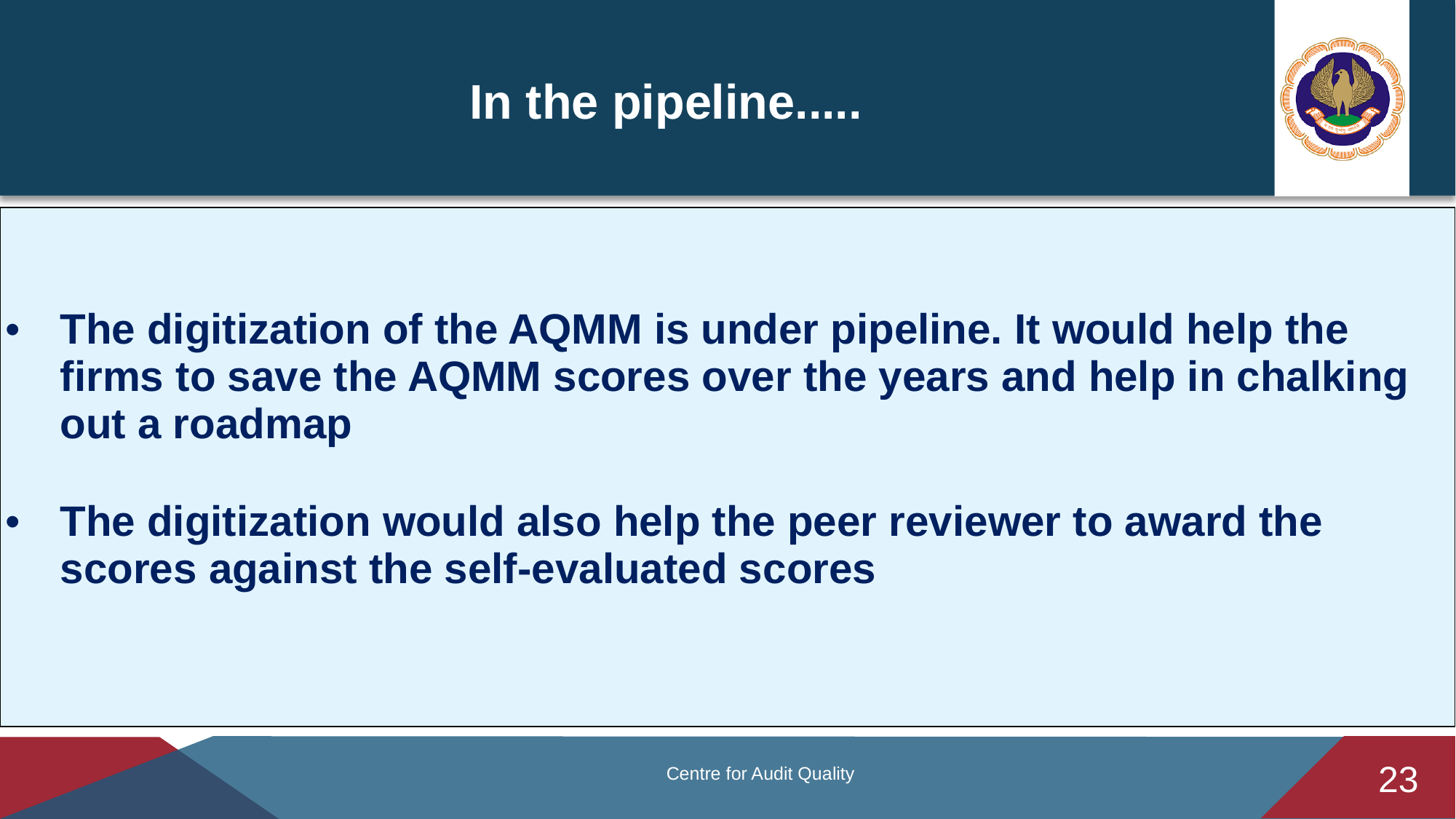

In the pipeline.....
| The digitization of the AQMM is under pipeline. It would help the firms to save the AQMM scores over the years and help in chalking out a roadmap The digitization would also help the peer reviewer to award the scores against the self-evaluated scores |
| --- |